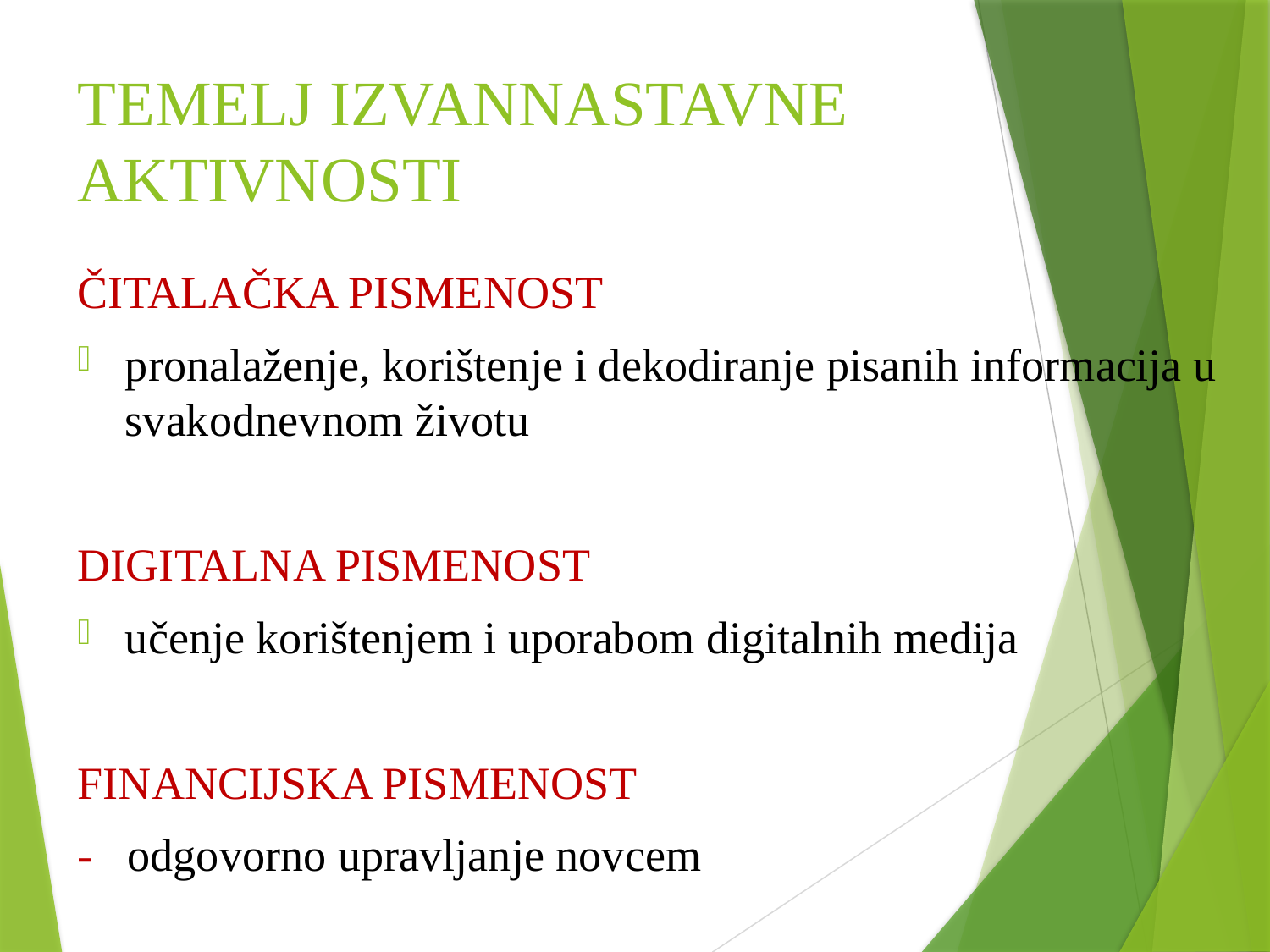

# TEMELJ IZVANNASTAVNE AKTIVNOSTI
ČITALAČKA PISMENOST
pronalaženje, korištenje i dekodiranje pisanih informacija u svakodnevnom životu

DIGITALNA PISMENOST
učenje korištenjem i uporabom digitalnih medija

FINANCIJSKA PISMENOST
-   odgovorno upravljanje novcem